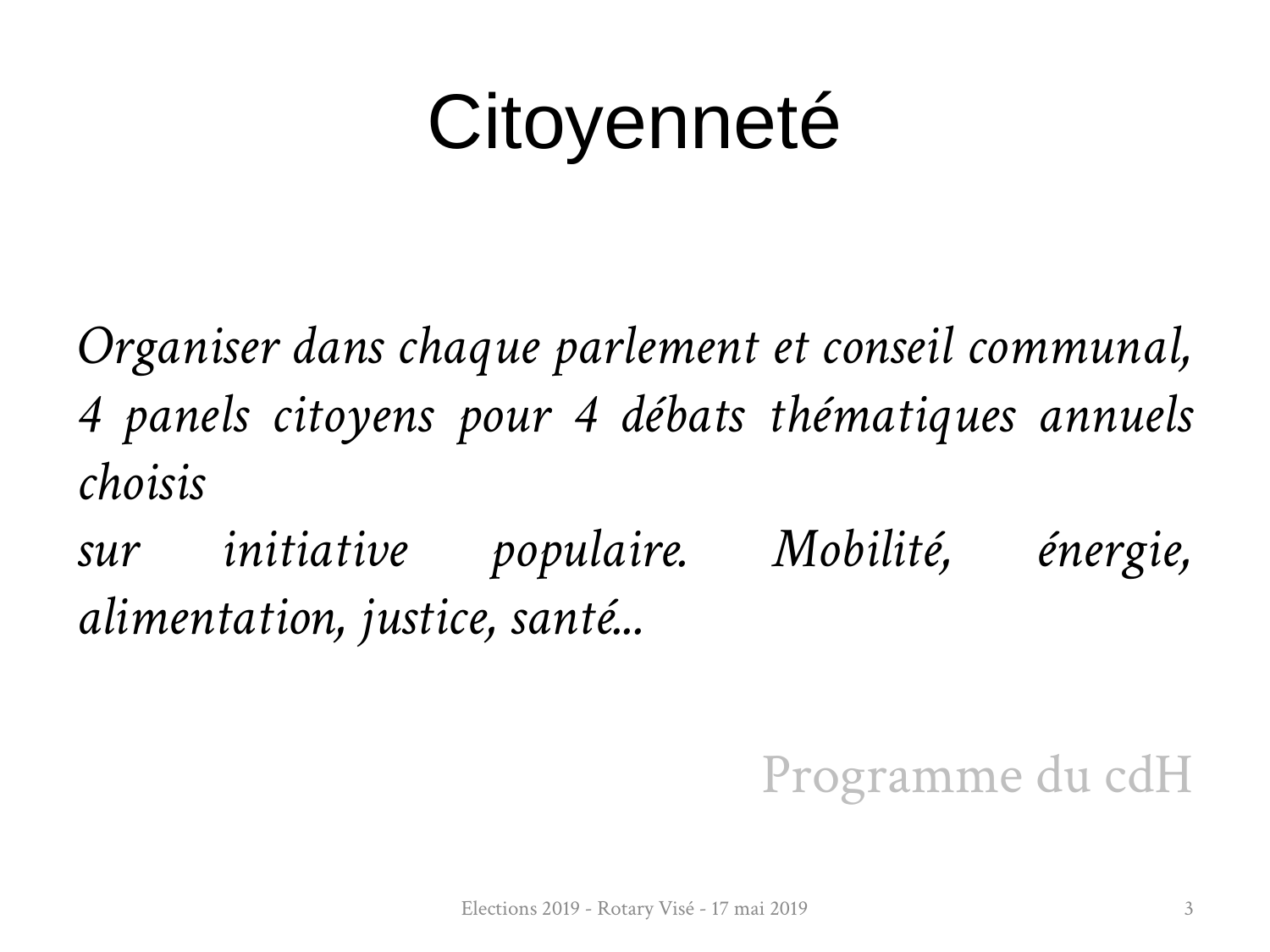

# Citoyenneté

Organiser dans chaque parlement et conseil communal, 4 panels citoyens pour 4 débats thématiques annuels choisis
sur initiative populaire. Mobilité, énergie, alimentation, justice, santé...

Programme du cdH
Elections 2019 - Rotary Visé - 17 mai 2019
3